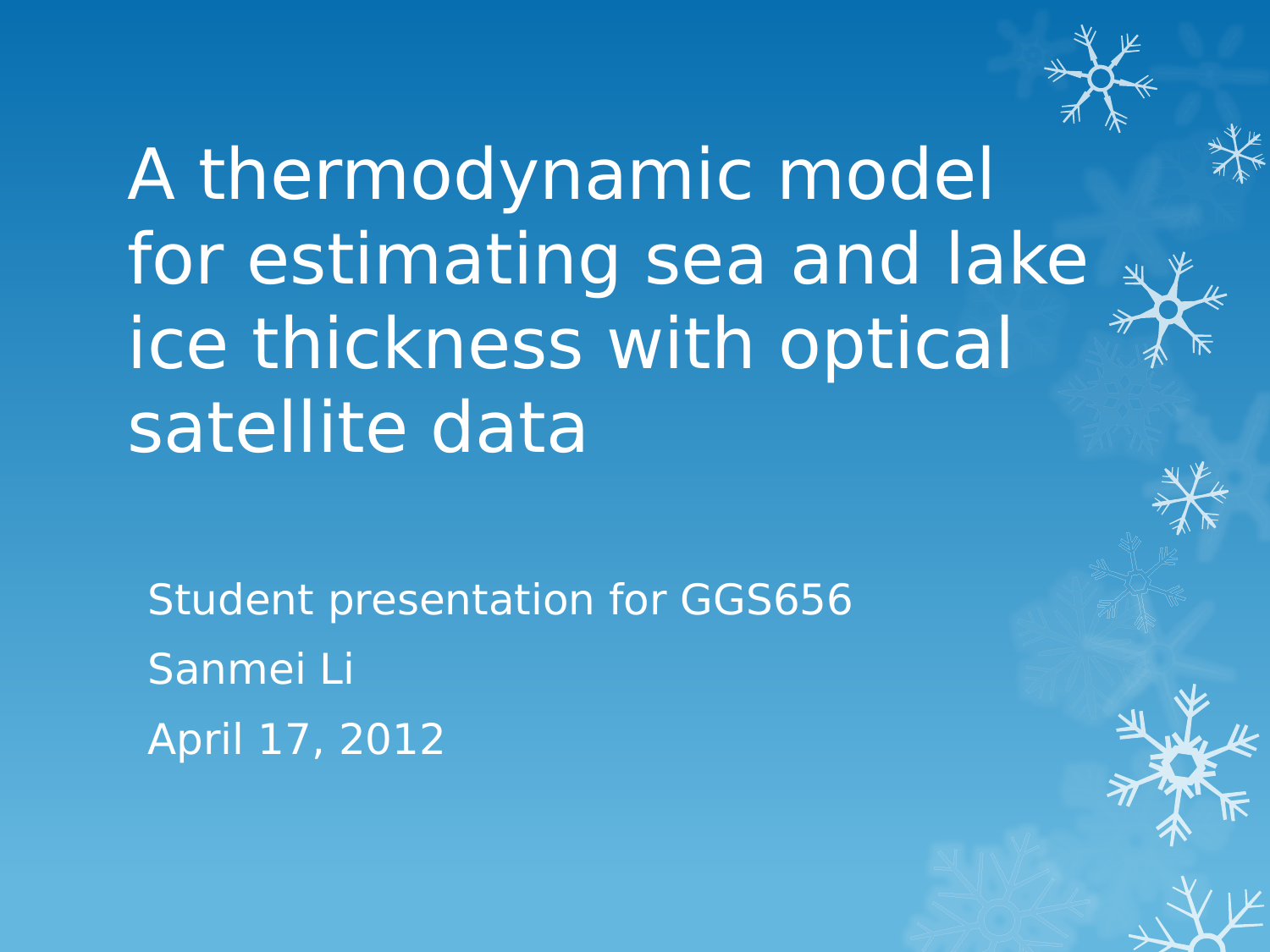

# A thermodynamic model for estimating sea and lake ice thickness with optical satellite data
Student presentation for GGS656
Sanmei Li
April 17, 2012